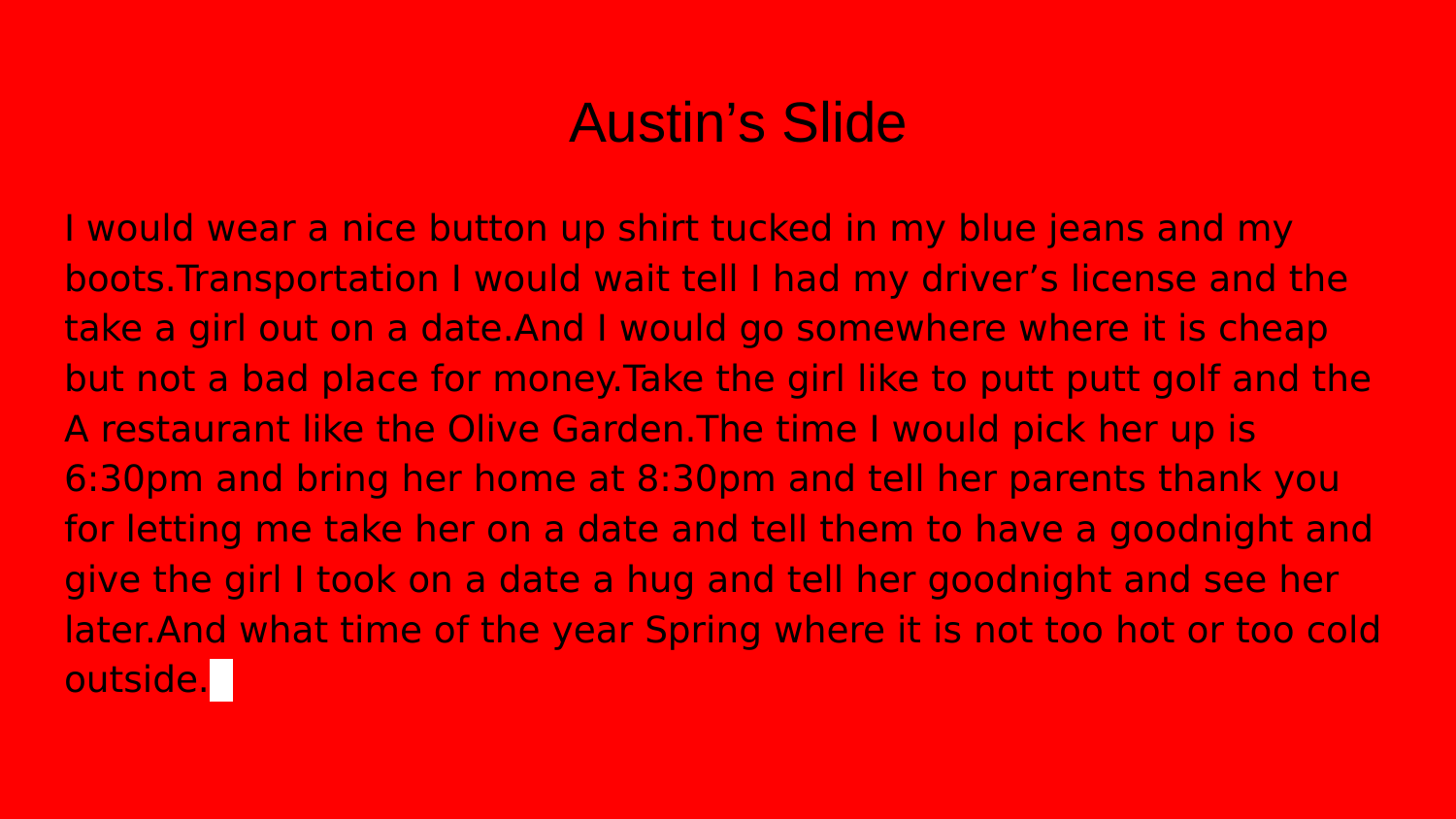

# Austin’s Slide
I would wear a nice button up shirt tucked in my blue jeans and my boots.Transportation I would wait tell I had my driver’s license and the take a girl out on a date.And I would go somewhere where it is cheap but not a bad place for money.Take the girl like to putt putt golf and the A restaurant like the Olive Garden.The time I would pick her up is 6:30pm and bring her home at 8:30pm and tell her parents thank you for letting me take her on a date and tell them to have a goodnight and give the girl I took on a date a hug and tell her goodnight and see her later.And what time of the year Spring where it is not too hot or too cold outside.